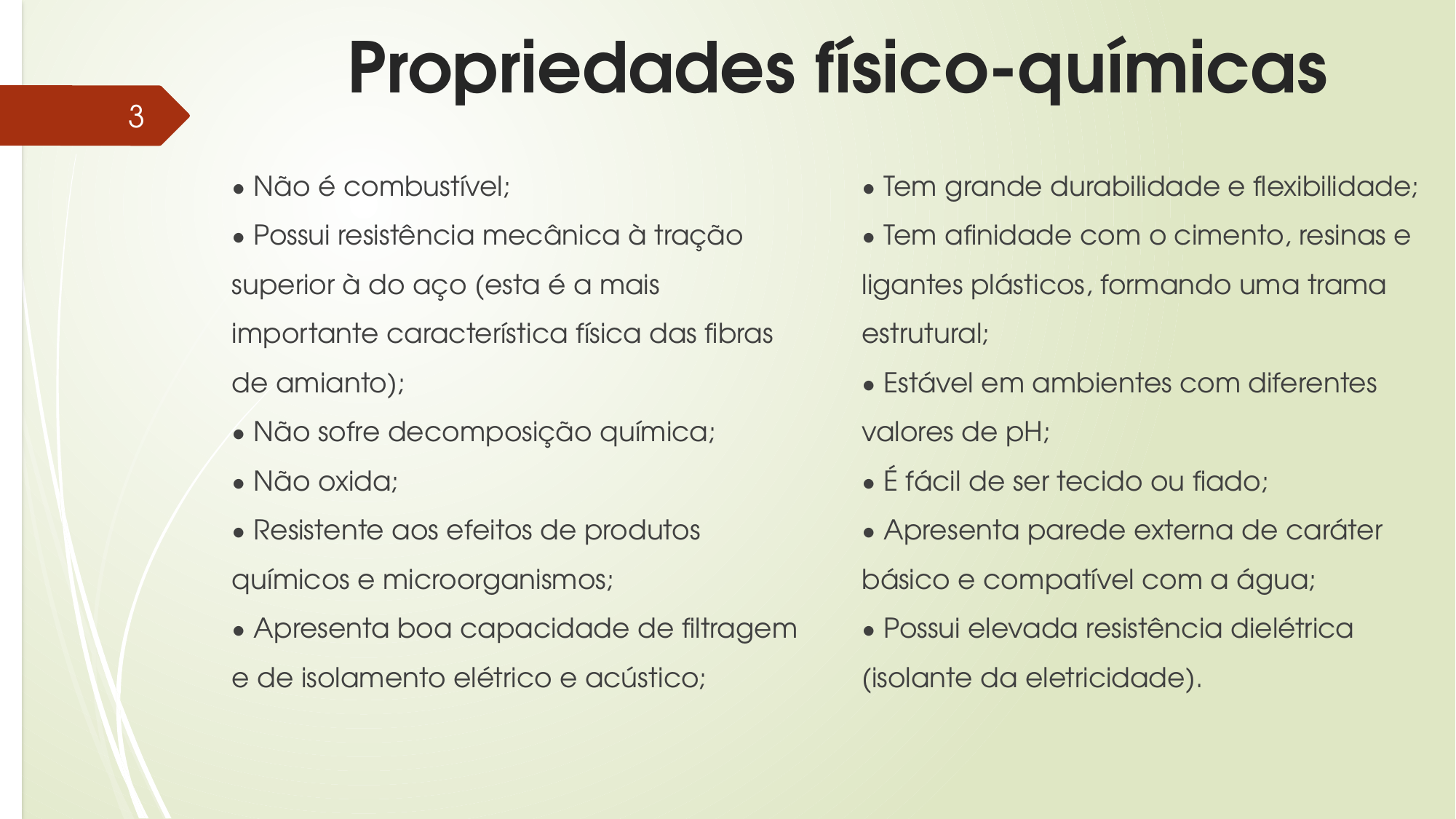

# Propriedades físico-químicas
3
• Não é combustível; 
• Possui resistência mecânica à tração superior à do aço (esta é a mais importante característica física das fibras de amianto); 
• Não sofre decomposição química; 
• Não oxida; 
• Resistente aos efeitos de produtos químicos e microorganismos; 
• Apresenta boa capacidade de filtragem e de isolamento elétrico e acústico;
• Tem grande durabilidade e flexibilidade; 
• Tem afinidade com o cimento, resinas e ligantes plásticos, formando uma trama estrutural; 
• Estável em ambientes com diferentes valores de pH; 
• É fácil de ser tecido ou fiado; 
• Apresenta parede externa de caráter básico e compatível com a água; 
• Possui elevada resistência dielétrica (isolante da eletricidade).